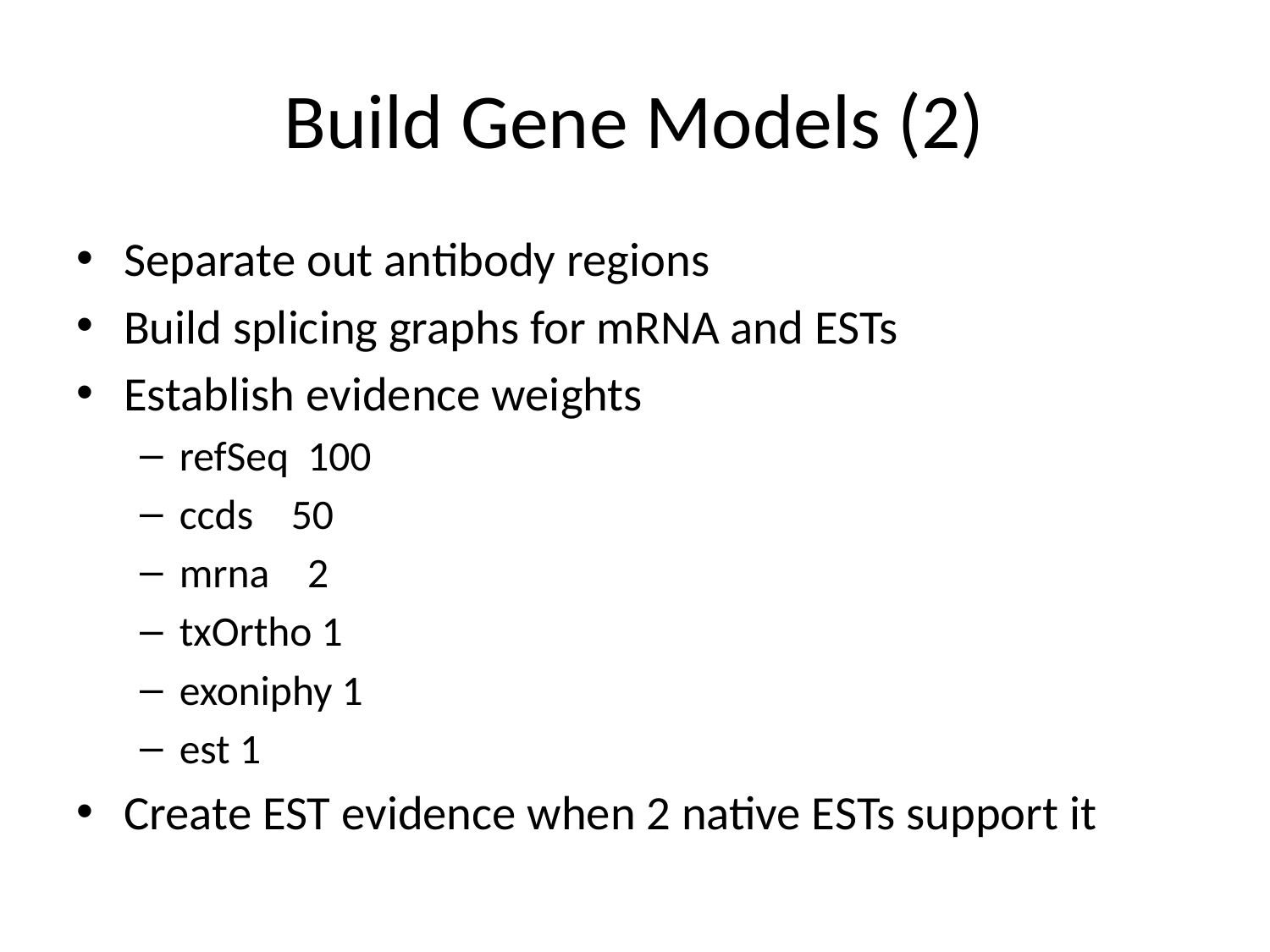

# Build Gene Models (2)
Separate out antibody regions
Build splicing graphs for mRNA and ESTs
Establish evidence weights
refSeq  100
ccds    50
mrna    2
txOrtho 1
exoniphy 1
est 1
Create EST evidence when 2 native ESTs support it